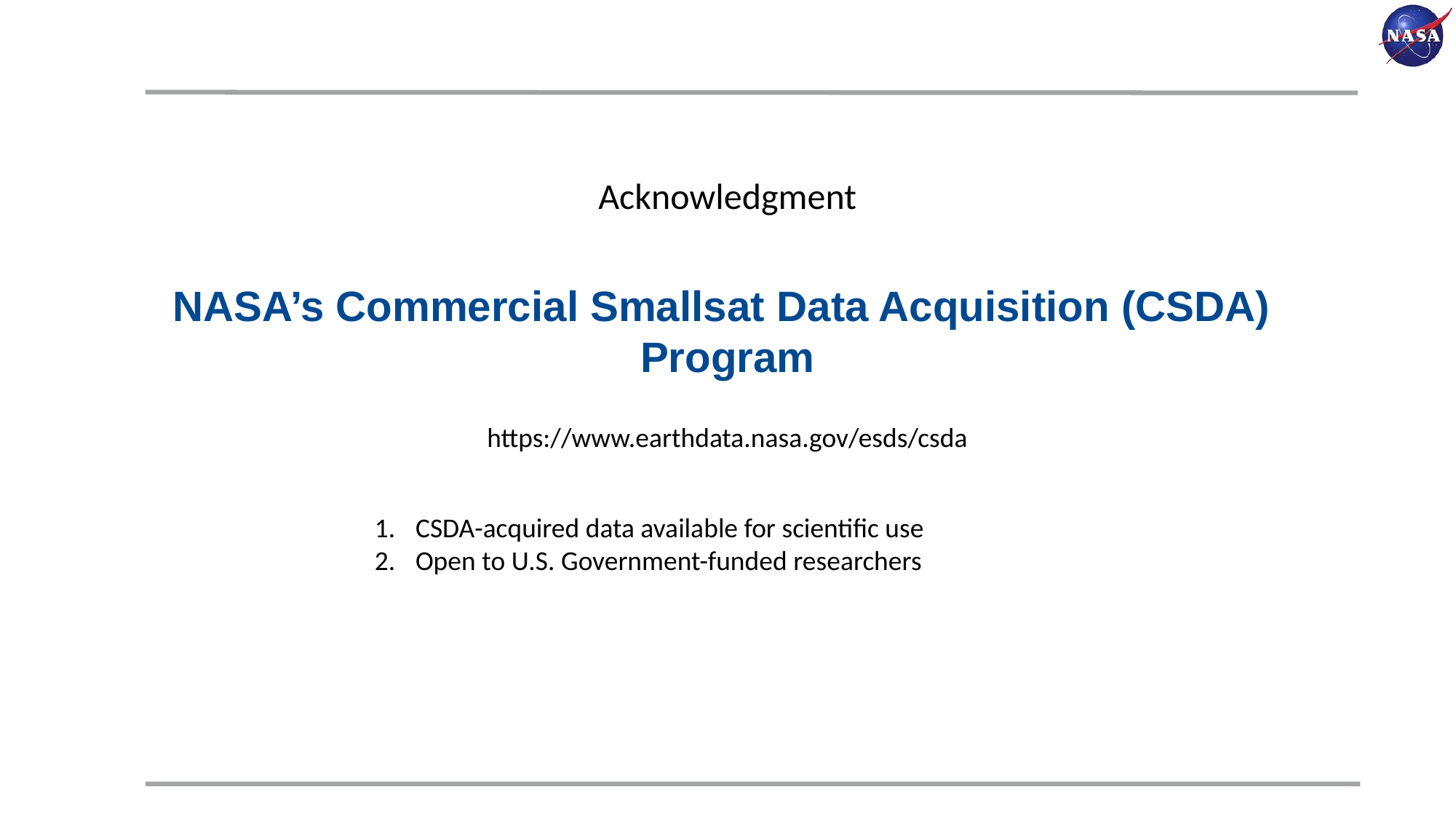

Acknowledgment
# NASA’s Commercial Smallsat Data Acquisition (CSDA) Program
https://www.earthdata.nasa.gov/esds/csda
CSDA-acquired data available for scientific use
Open to U.S. Government-funded researchers